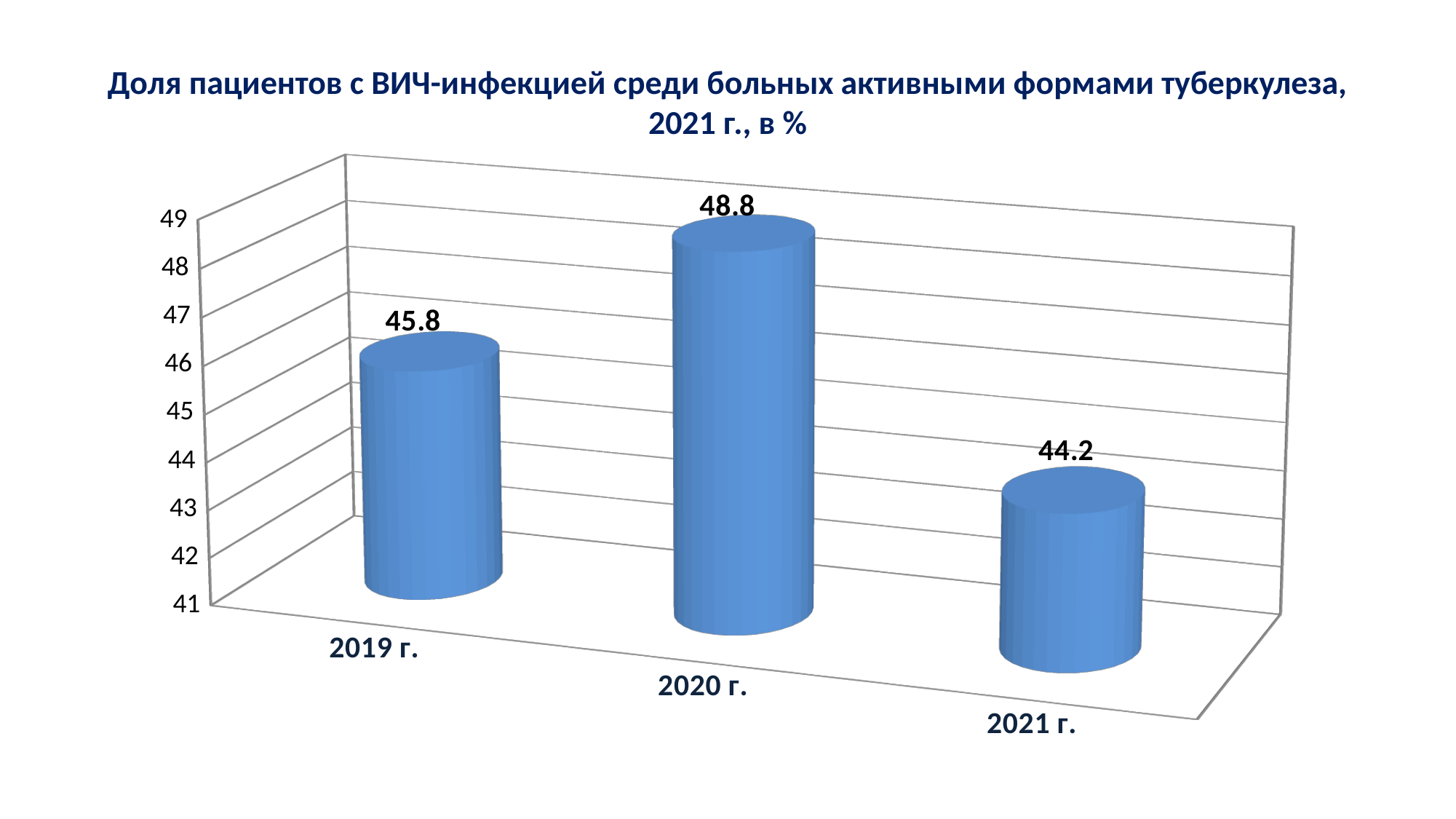

# Доля пациентов с ВИЧ-инфекцией среди больных активными формами туберкулеза, 2021 г., в %

[unsupported chart]